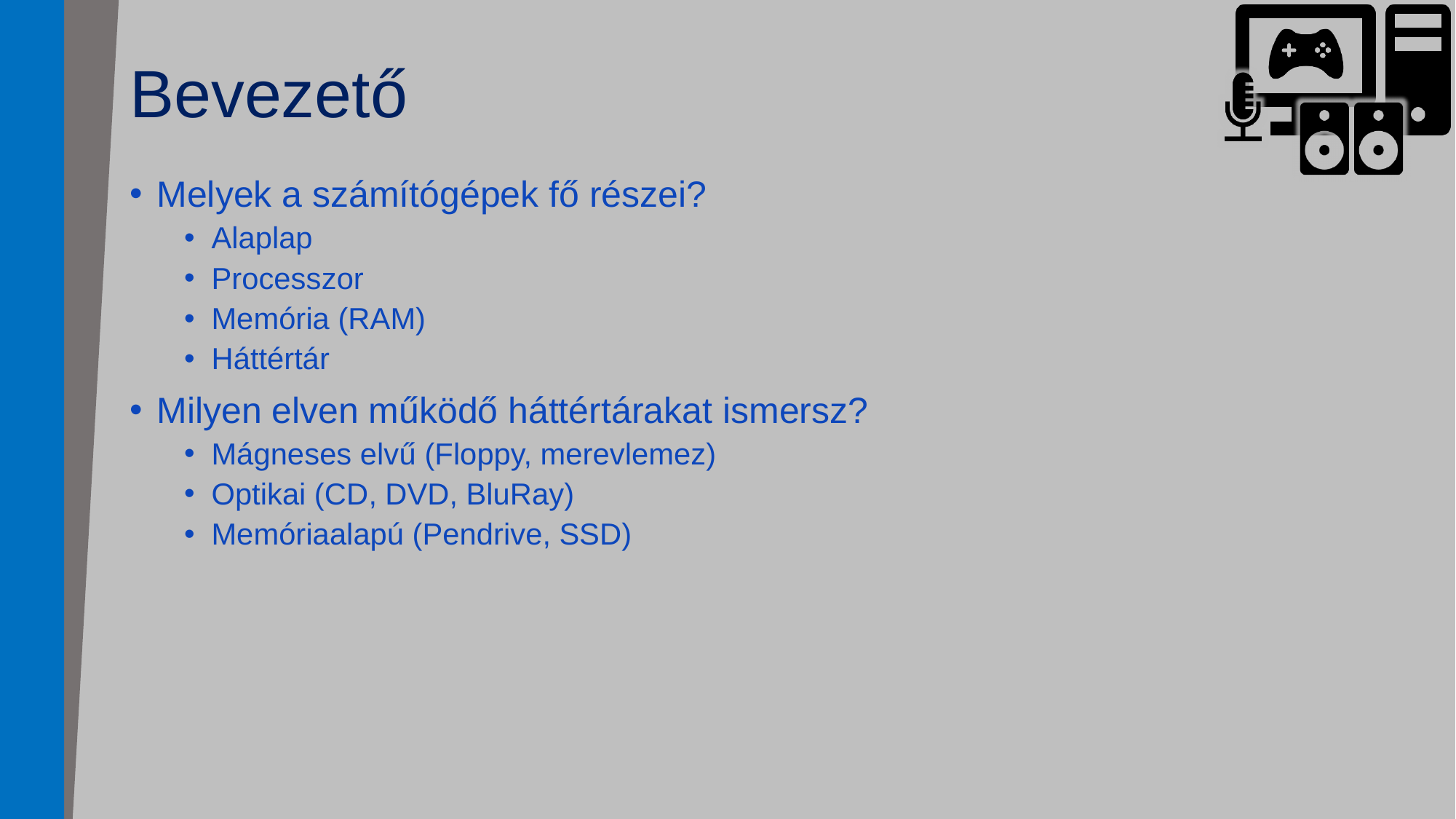

# Bevezető
Melyek a számítógépek fő részei?
Alaplap
Processzor
Memória (RAM)
Háttértár
Milyen elven működő háttértárakat ismersz?
Mágneses elvű (Floppy, merevlemez)
Optikai (CD, DVD, BluRay)
Memóriaalapú (Pendrive, SSD)